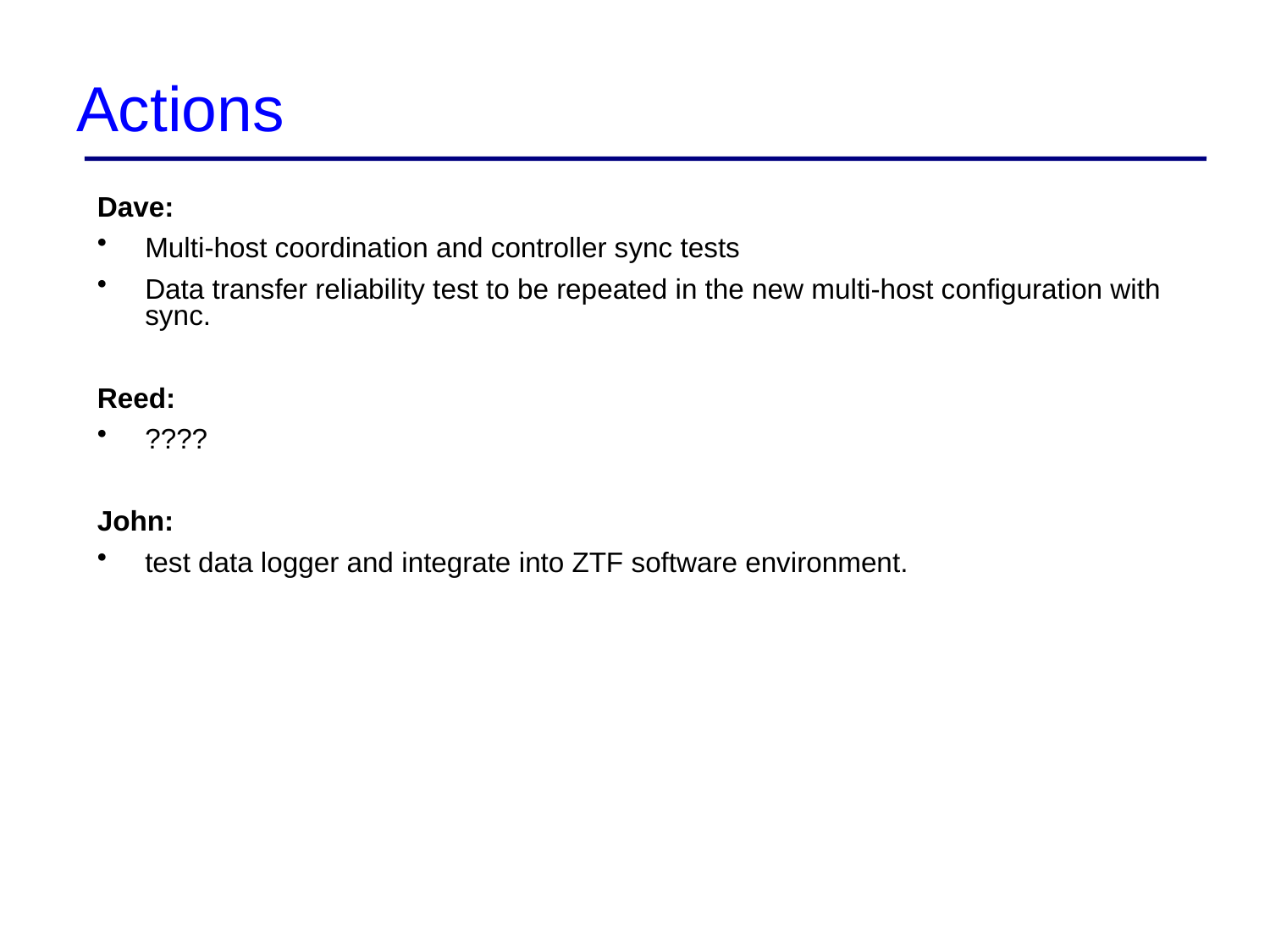

# Actions
Dave:
Multi-host coordination and controller sync tests
Data transfer reliability test to be repeated in the new multi-host configuration with sync.

Reed:
????

John:
test data logger and integrate into ZTF software environment.